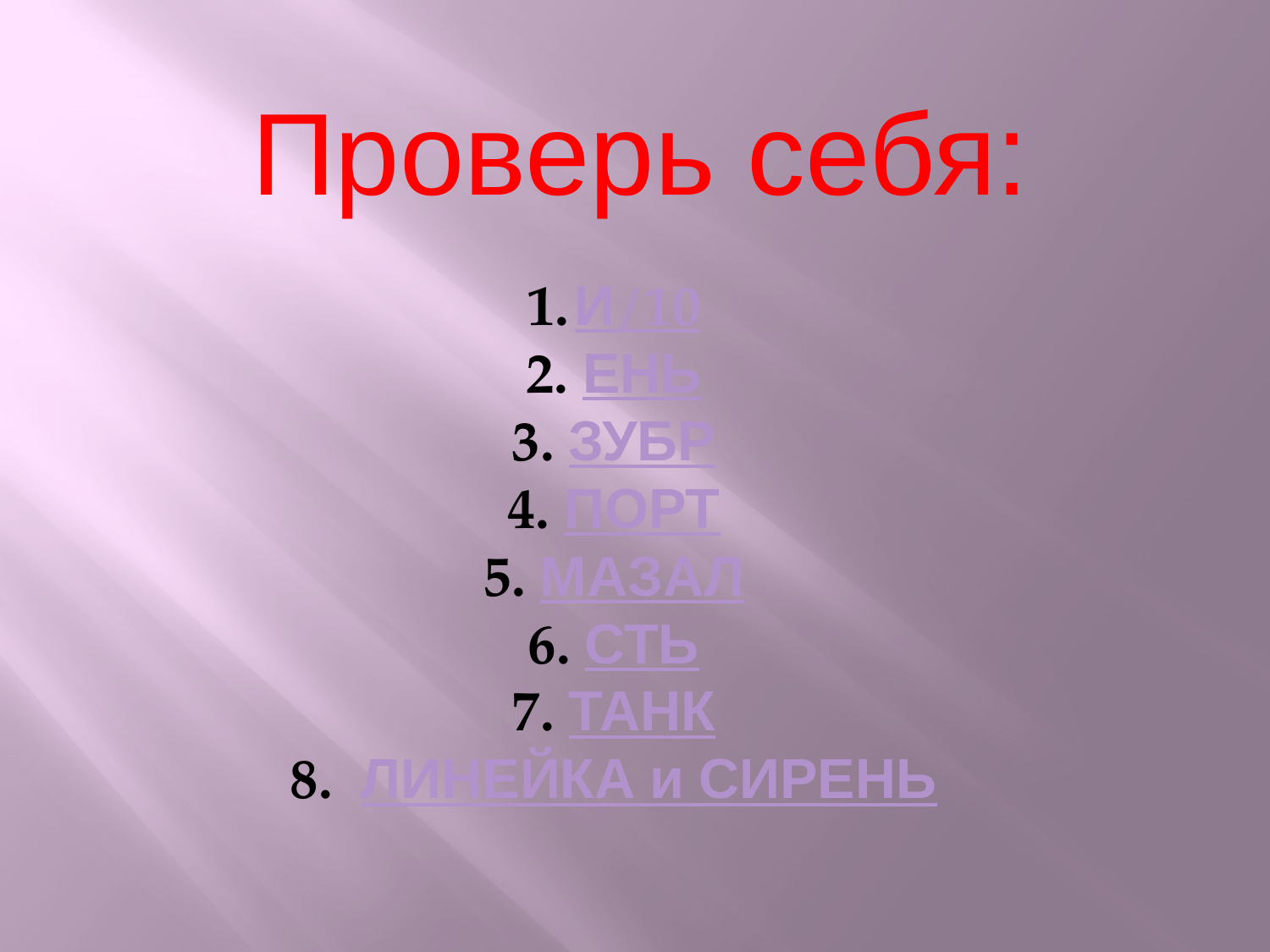

Проверь себя:
И/10
2. ЕНЬ
3. ЗУБР
4. ПОРТ
5. МАЗАЛ
6. СТЬ
7. ТАНК
8.  ЛИНЕЙКА и СИРЕНЬ